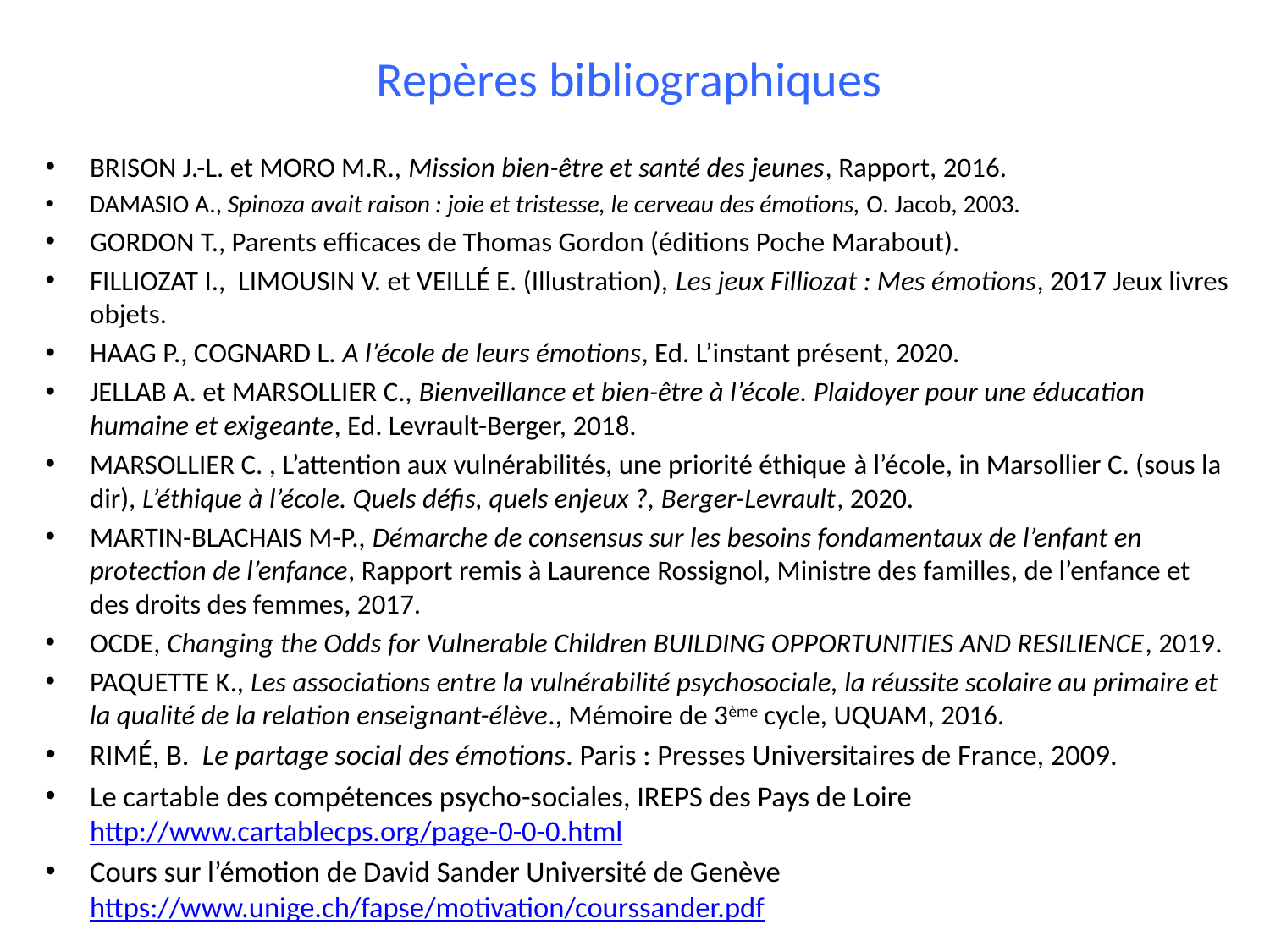

# Repères bibliographiques
BRISON J.-L. et MORO M.R., Mission bien-être et santé des jeunes, Rapport, 2016.
DAMASIO A., Spinoza avait raison : joie et tristesse, le cerveau des émotions, O. Jacob, 2003.
GORDON T., Parents efficaces de Thomas Gordon (éditions Poche Marabout).
FILLIOZAT I.,  LIMOUSIN V. et VEILLÉ E. (Illustration), Les jeux Filliozat : Mes émotions, 2017 Jeux livres objets.
HAAG P., COGNARD L. A l’école de leurs émotions, Ed. L’instant présent, 2020.
JELLAB A. et MARSOLLIER C., Bienveillance et bien-être à l’école. Plaidoyer pour une éducation humaine et exigeante, Ed. Levrault-Berger, 2018.
MARSOLLIER C. , L’attention aux vulnérabilités, une priorité éthique à l’école, in Marsollier C. (sous la dir), L’éthique à l’école. Quels défis, quels enjeux ?, Berger-Levrault, 2020.
MARTIN-BLACHAIS M-P., Démarche de consensus sur les besoins fondamentaux de l’enfant en protection de l’enfance, Rapport remis à Laurence Rossignol, Ministre des familles, de l’enfance et des droits des femmes, 2017.
OCDE, Changing the Odds for Vulnerable Children BUILDING OPPORTUNITIES AND RESILIENCE, 2019.
PAQUETTE K., Les associations entre la vulnérabilité psychosociale, la réussite scolaire au primaire et la qualité de la relation enseignant-élève., Mémoire de 3ème cycle, UQUAM, 2016.
RIMÉ, B.  Le partage social des émotions. Paris : Presses Universitaires de France, 2009.
Le cartable des compétences psycho-sociales, IREPS des Pays de Loire http://www.cartablecps.org/page-0-0-0.html
Cours sur l’émotion de David Sander Université de Genève https://www.unige.ch/fapse/motivation/courssander.pdf